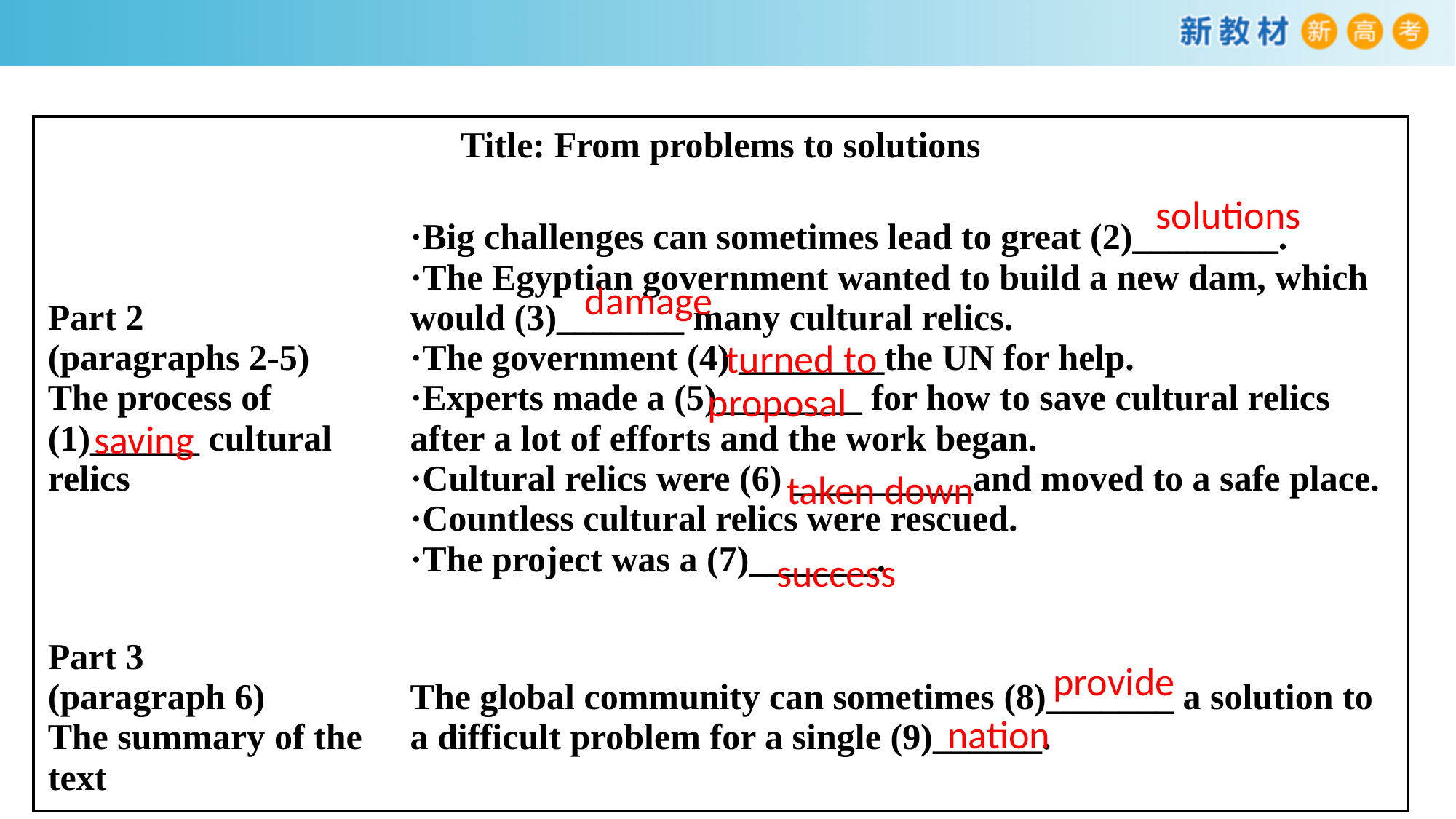

| Title: From problems to solutions |  |
| --- | --- |
| Part 2 (paragraphs 2-5) The process of (1)\_\_\_\_\_\_ cultural relics | ·Big challenges can sometimes lead to great (2)\_\_\_\_\_\_\_\_. ·The Egyptian government wanted to build a new dam, which would (3)\_\_\_\_\_\_\_ many cultural relics. ·The government (4) \_\_\_\_\_\_\_\_the UN for help. ·Experts made a (5)\_\_\_\_\_\_\_\_ for how to save cultural relics after a lot of efforts and the work began. ·Cultural relics were (6) \_\_\_\_\_\_\_\_\_\_and moved to a safe place. ·Countless cultural relics were rescued. ·The project was a (7)\_\_\_\_\_\_\_. |
| Part 3 (paragraph 6) The summary of the text | The global community can sometimes (8)\_\_\_\_\_\_\_ a solution to a difficult problem for a single (9)\_\_\_\_\_\_. |
solutions
damage
turned to
proposal
saving
taken down
success
provide
nation